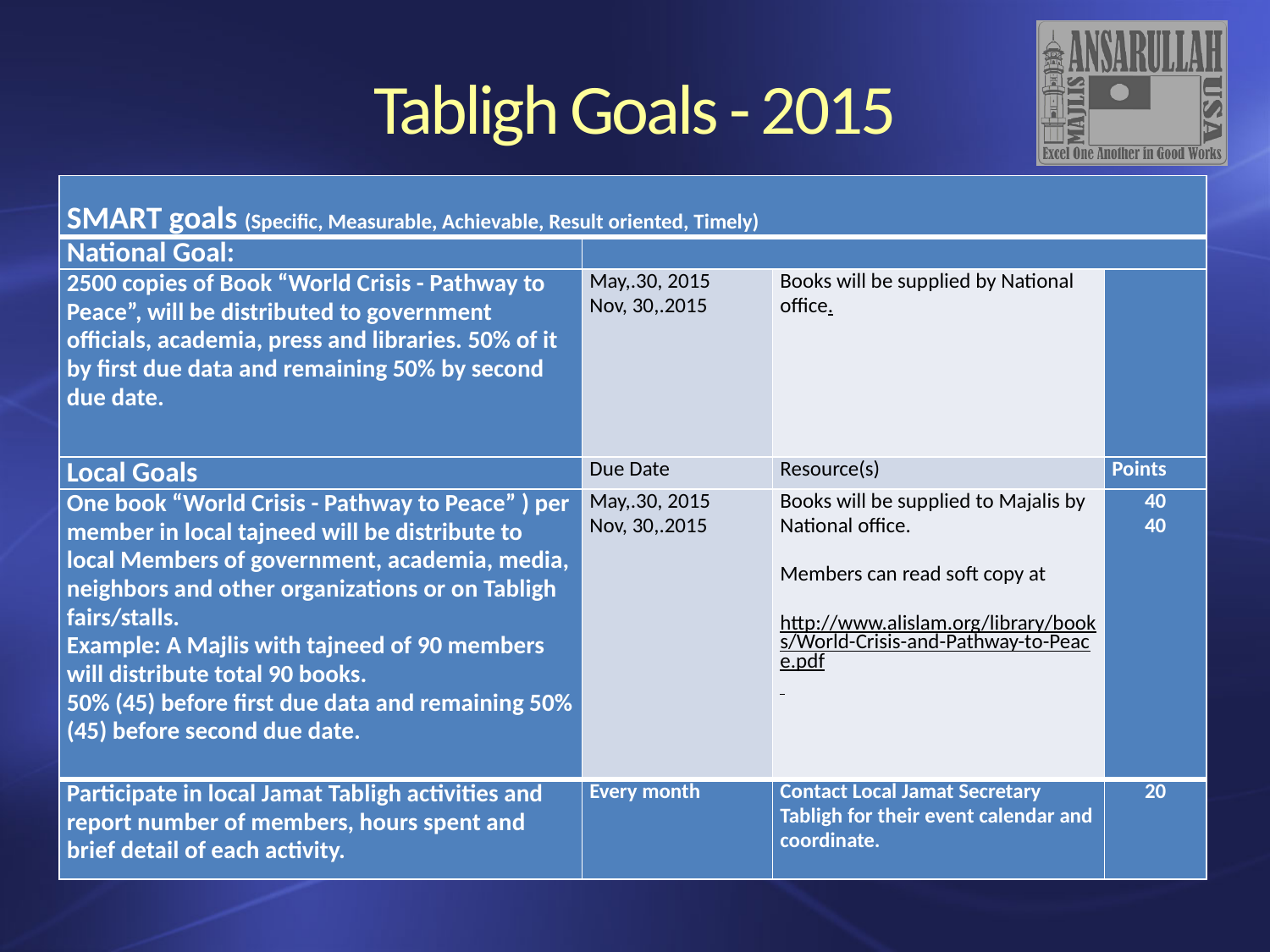

| SMART goals (Specific, Measurable, Achievable, Result oriented, Timely) |  |  |  |
| --- | --- | --- | --- |
| National Goal: |  |  |  |
| 2500 copies of Book “World Crisis - Pathway to Peace”, will be distributed to government officials, academia, press and libraries. 50% of it by first due data and remaining 50% by second due date. | May,.30, 2015 Nov, 30,.2015 | Books will be supplied by National office. |  |
| Local Goals | Due Date | Resource(s) | Points |
| One book “World Crisis - Pathway to Peace” ) per member in local tajneed will be distribute to local Members of government, academia, media, neighbors and other organizations or on Tabligh fairs/stalls. Example: A Majlis with tajneed of 90 members will distribute total 90 books. 50% (45) before first due data and remaining 50% (45) before second due date. | May,.30, 2015 Nov, 30,.2015 | Books will be supplied to Majalis by National office.   Members can read soft copy at   http://www.alislam.org/library/books/World-Crisis-and-Pathway-to-Peace.pdf | 40 40 |
| Participate in local Jamat Tabligh activities and report number of members, hours spent and brief detail of each activity. | Every month | Contact Local Jamat Secretary Tabligh for their event calendar and coordinate. | 20 |